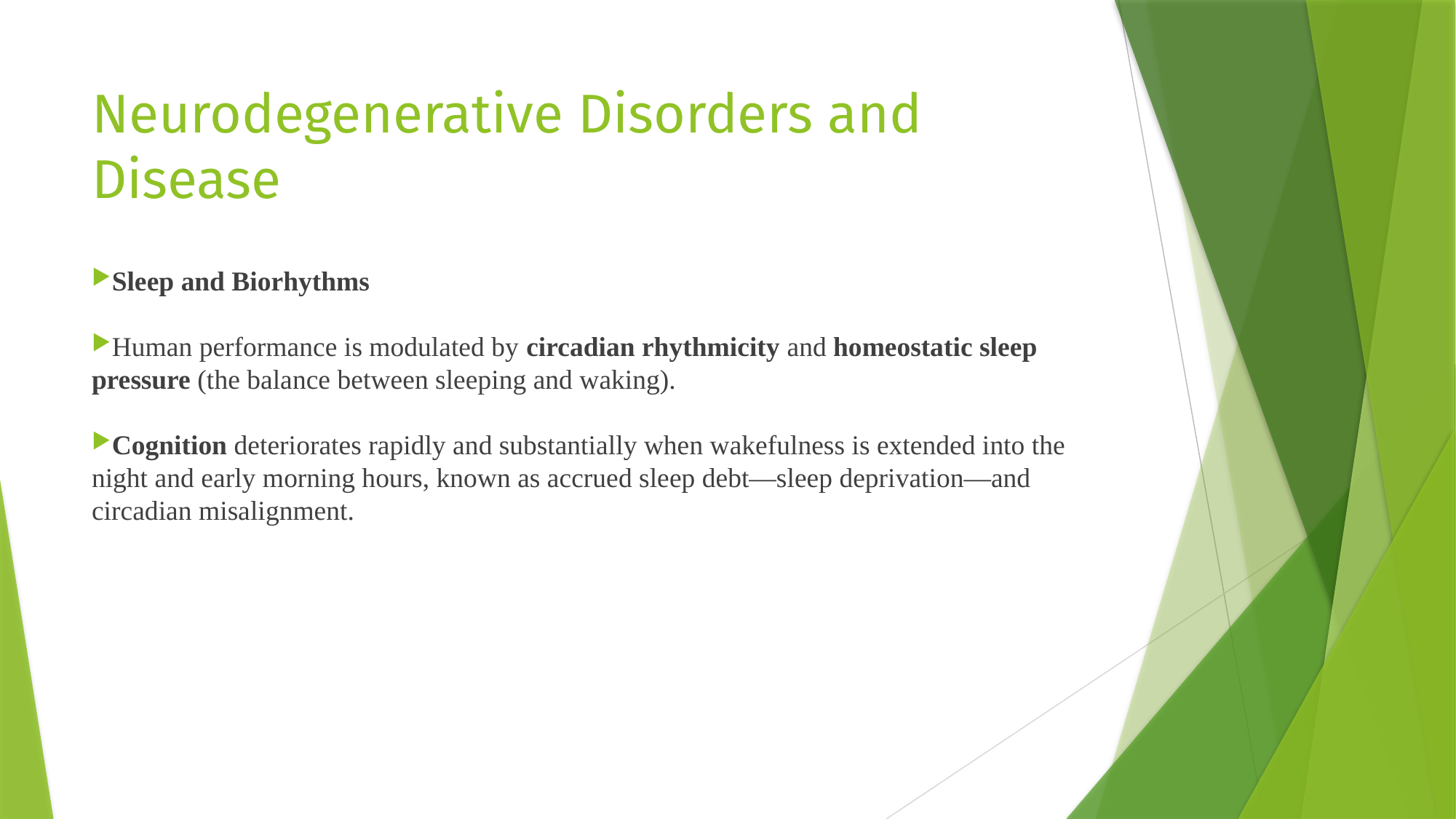

# Neurodegenerative Disorders and Disease
Sleep and Biorhythms

Human performance is modulated by circadian rhythmicity and homeostatic sleep pressure (the balance between sleeping and waking).

Cognition deteriorates rapidly and substantially when wakefulness is extended into the night and early morning hours, known as accrued sleep debt—sleep deprivation—and circadian misalignment.